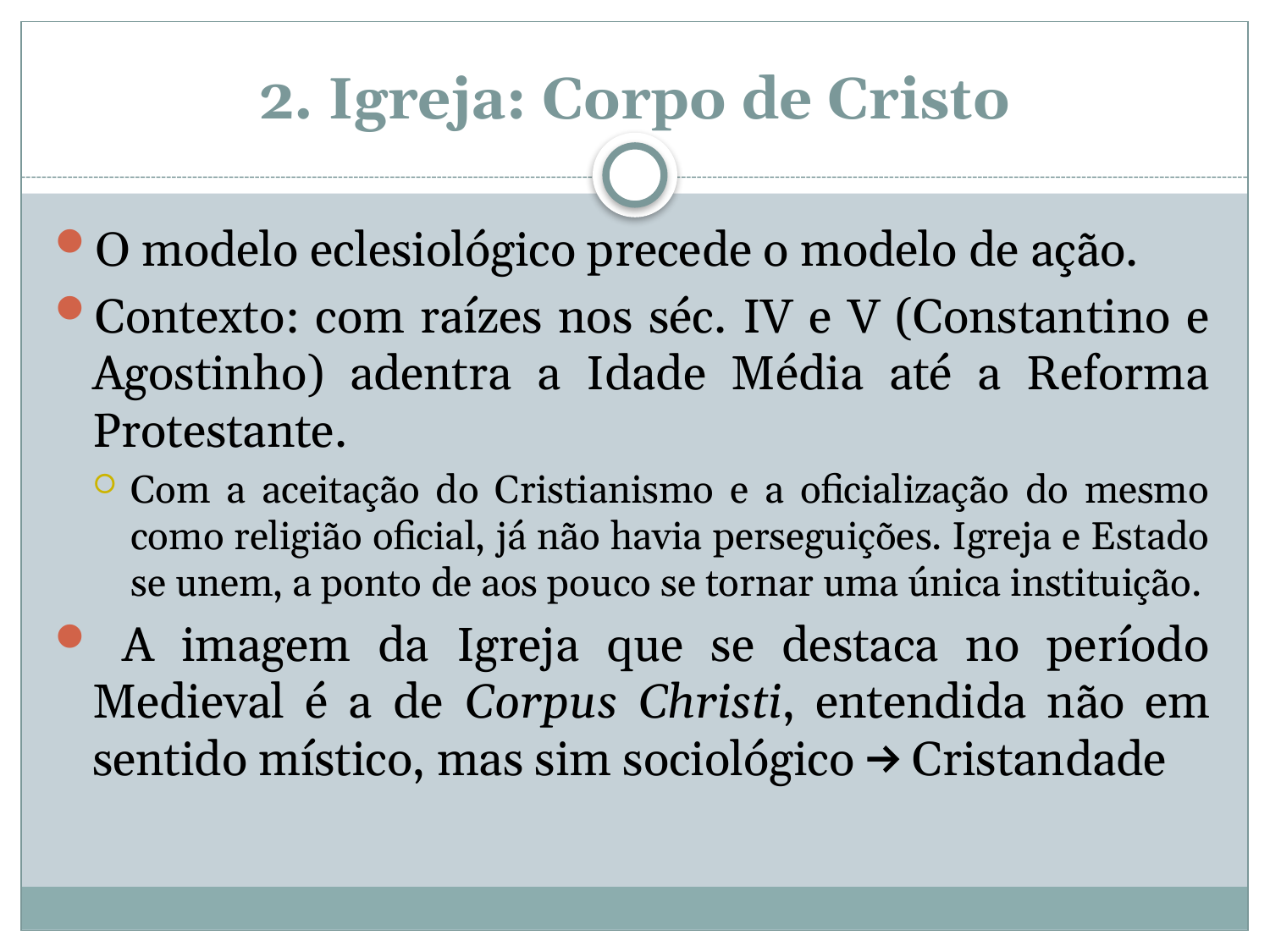

# 2. Igreja: Corpo de Cristo
O modelo eclesiológico precede o modelo de ação.
Contexto: com raízes nos séc. IV e V (Constantino e Agostinho) adentra a Idade Média até a Reforma Protestante.
Com a aceitação do Cristianismo e a oficialização do mesmo como religião oficial, já não havia perseguições. Igreja e Estado se unem, a ponto de aos pouco se tornar uma única instituição.
 A imagem da Igreja que se destaca no período Medieval é a de Corpus Christi, entendida não em sentido místico, mas sim sociológico → Cristandade